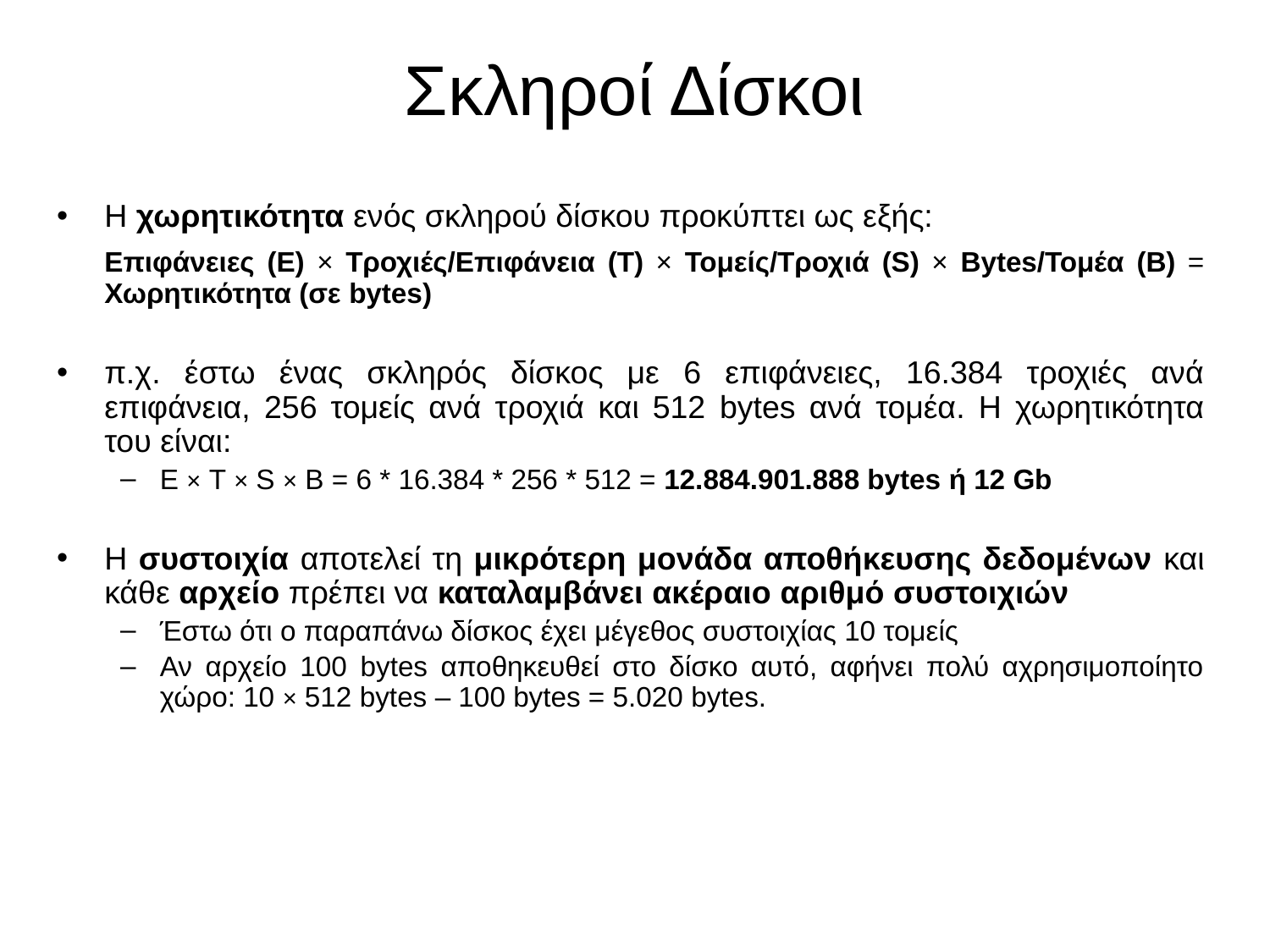

# Σκληροί Δίσκοι
Η χωρητικότητα ενός σκληρού δίσκου προκύπτει ως εξής:
	Επιφάνειες (Ε) × Τροχιές/Επιφάνεια (T) × Τομείς/Τροχιά (S) × Bytes/Τομέα (B) = Χωρητικότητα (σε bytes)

π.χ. έστω ένας σκληρός δίσκος με 6 επιφάνειες, 16.384 τροχιές ανά επιφάνεια, 256 τομείς ανά τροχιά και 512 bytes ανά τομέα. Η χωρητικότητα του είναι:
Ε × Τ × S × Β = 6 * 16.384 * 256 * 512 = 12.884.901.888 bytes ή 12 Gb

Η συστοιχία αποτελεί τη μικρότερη μονάδα αποθήκευσης δεδομένων και κάθε αρχείο πρέπει να καταλαμβάνει ακέραιο αριθμό συστοιχιών
Έστω ότι ο παραπάνω δίσκος έχει μέγεθος συστοιχίας 10 τομείς
Αν αρχείο 100 bytes αποθηκευθεί στο δίσκο αυτό, αφήνει πολύ αχρησιμοποίητο χώρο: 10 × 512 bytes – 100 bytes = 5.020 bytes.